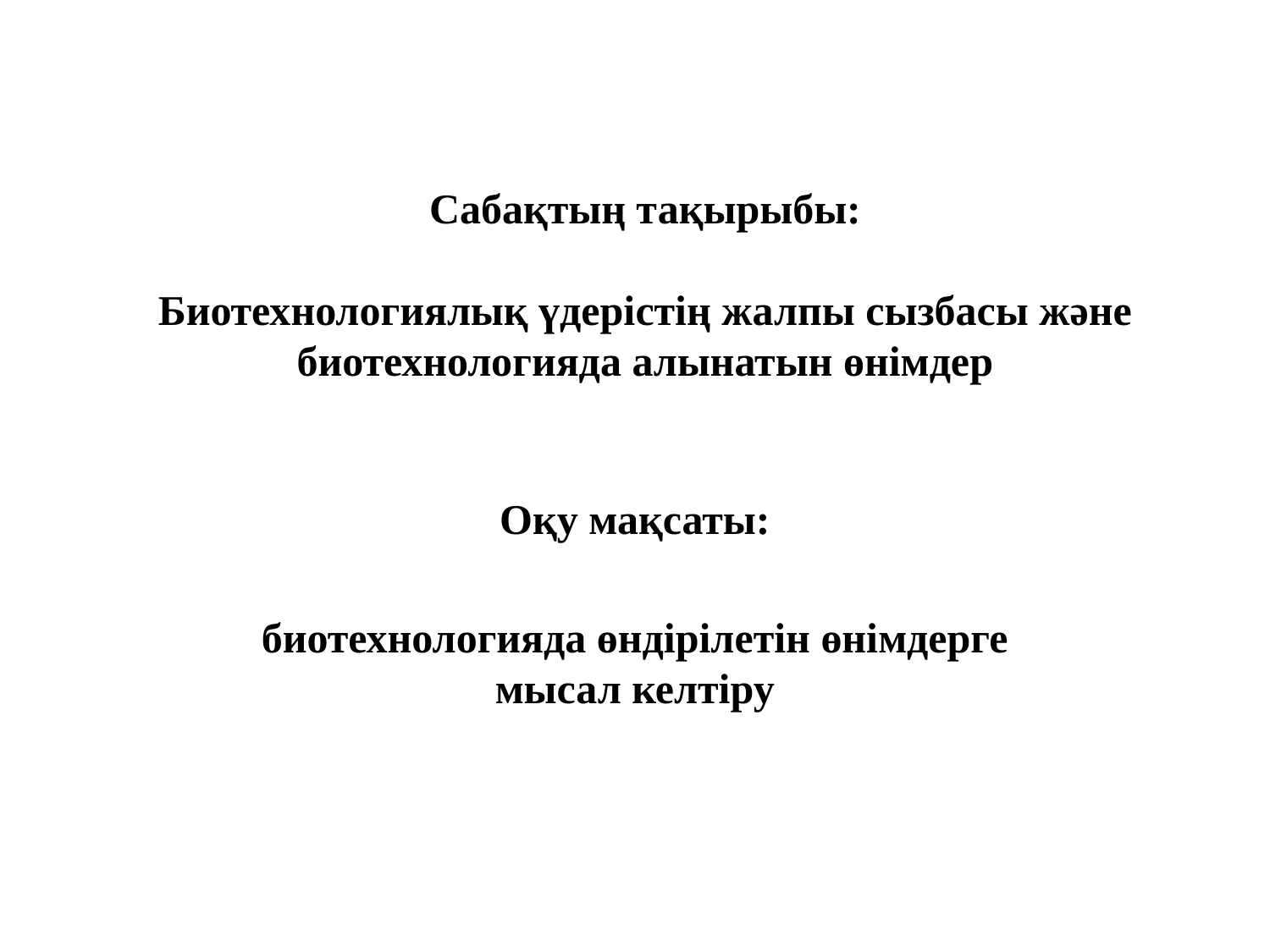

# Сабақтың тақырыбы: Биотехнологиялық үдерістің жалпы сызбасы және биотехнологияда алынатын өнімдер
Оқу мақсаты:

биотехнологияда өндірілетін өнімдерге мысал келтіру